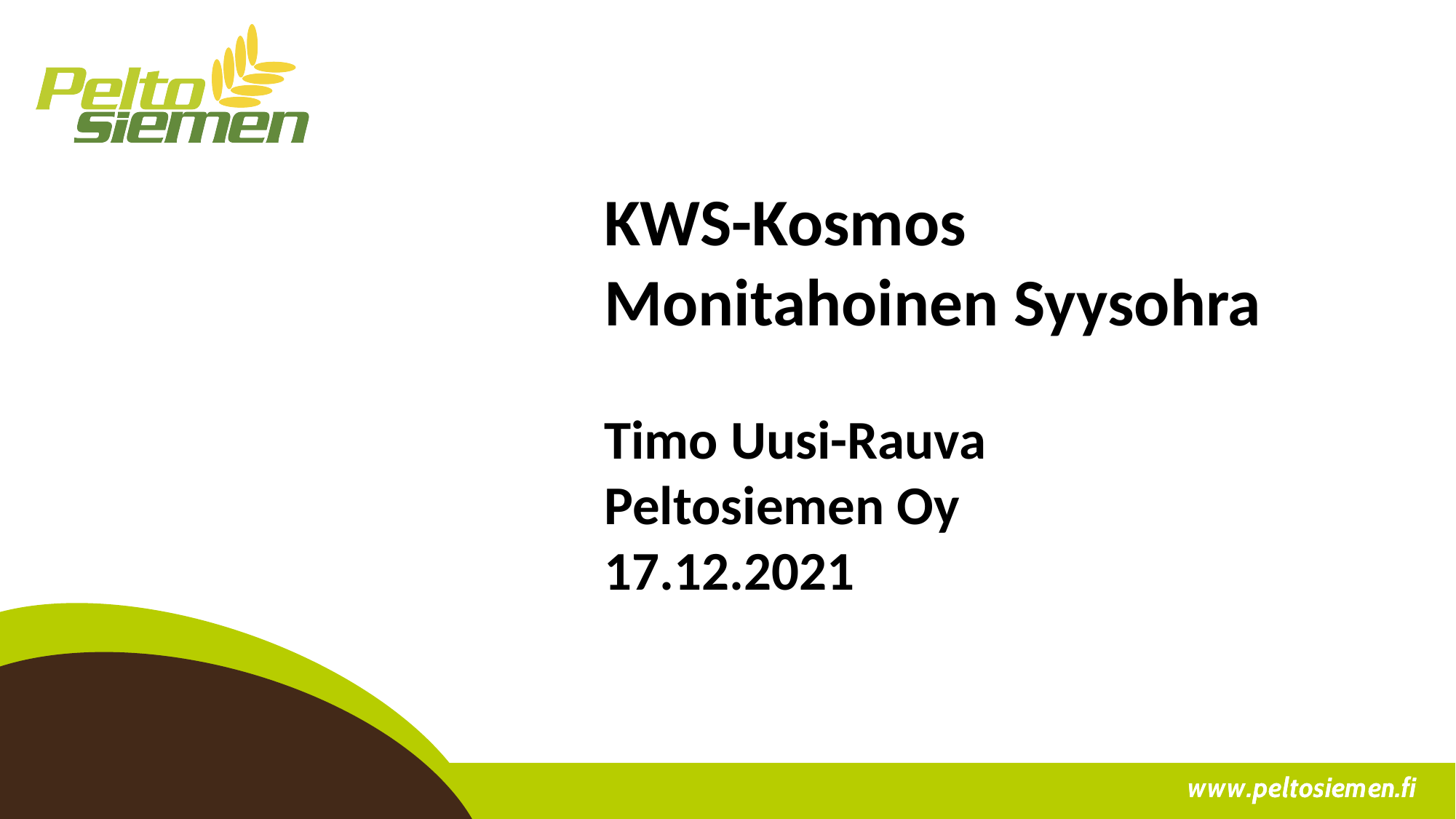

KWS-Kosmos
Monitahoinen Syysohra

Timo Uusi-Rauva
Peltosiemen Oy
17.12.2021